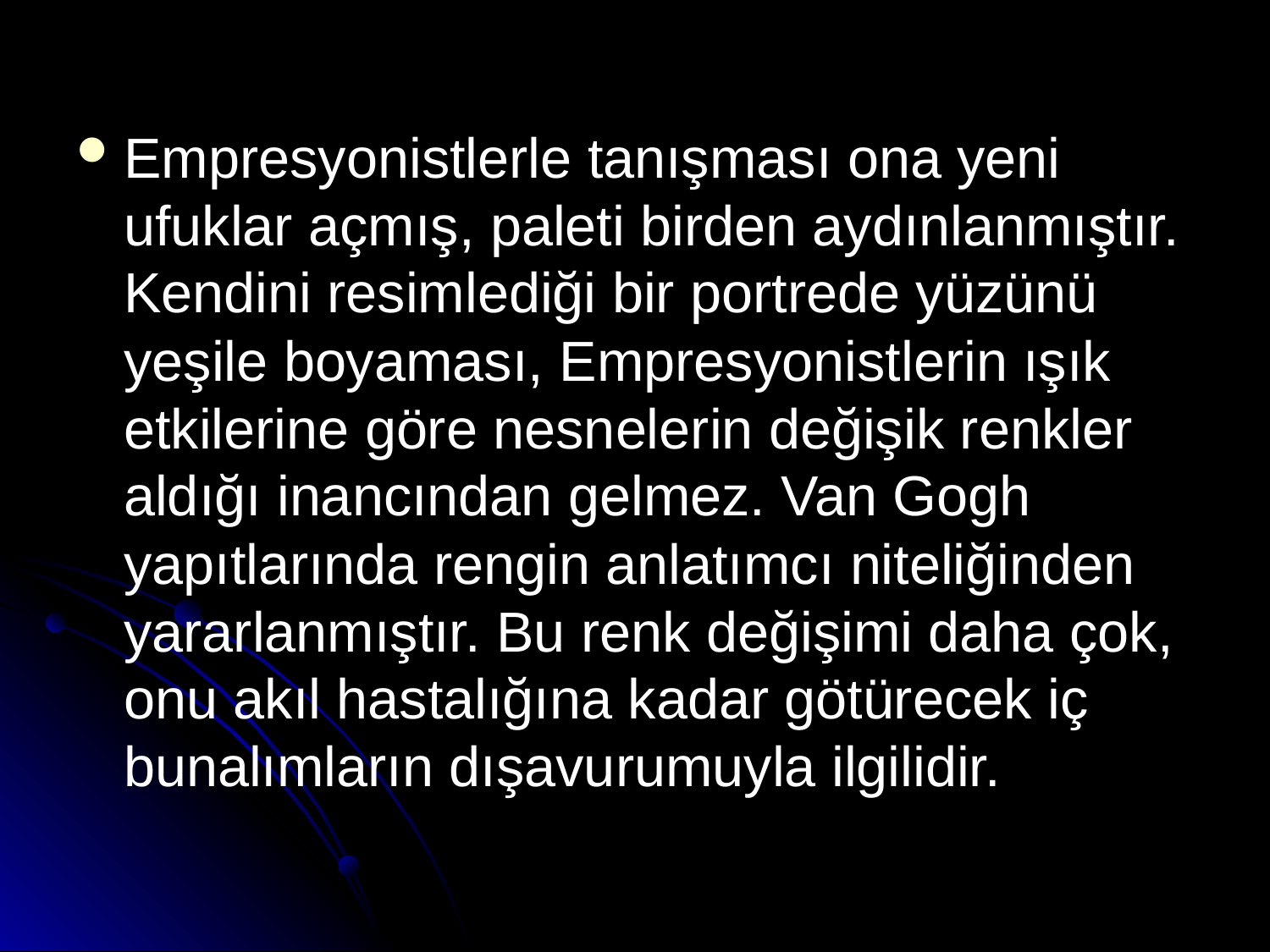

Empresyonistlerle tanışması ona yeni ufuklar açmış, paleti birden aydınlanmıştır. Kendini resimlediği bir portrede yüzünü yeşile boyaması, Empresyonistlerin ışık etkilerine göre nesnelerin değişik renkler aldığı inancından gelmez. Van Gogh yapıtlarında rengin anlatımcı niteliğinden yararlanmıştır. Bu renk değişimi daha çok, onu akıl hastalığına kadar götürecek iç bunalımların dışavurumuyla ilgilidir.